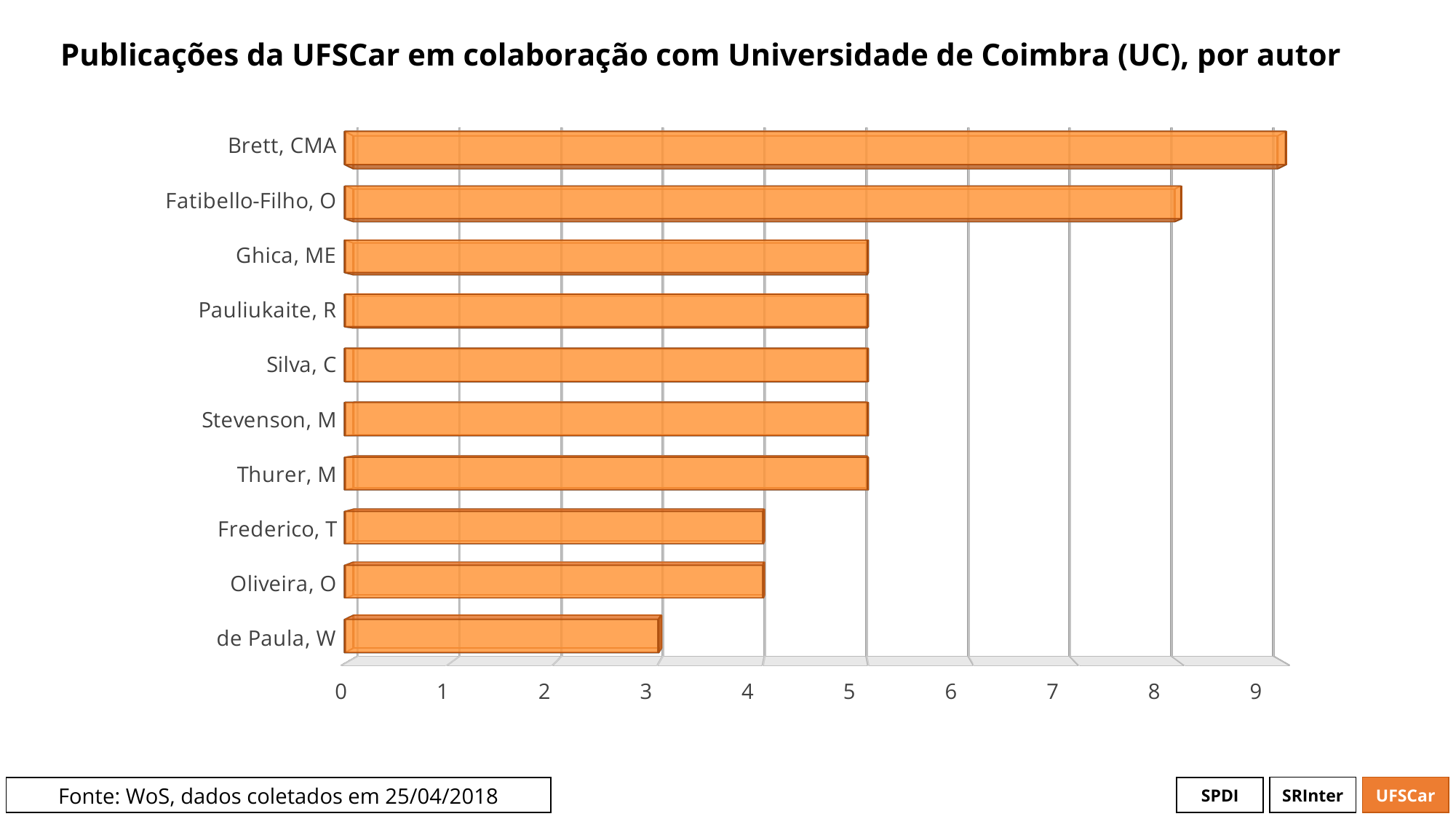

# Publicações da UFSCar em colaboração com Universidade de Coimbra (UC), por autor

[unsupported chart]

[unsupported chart]